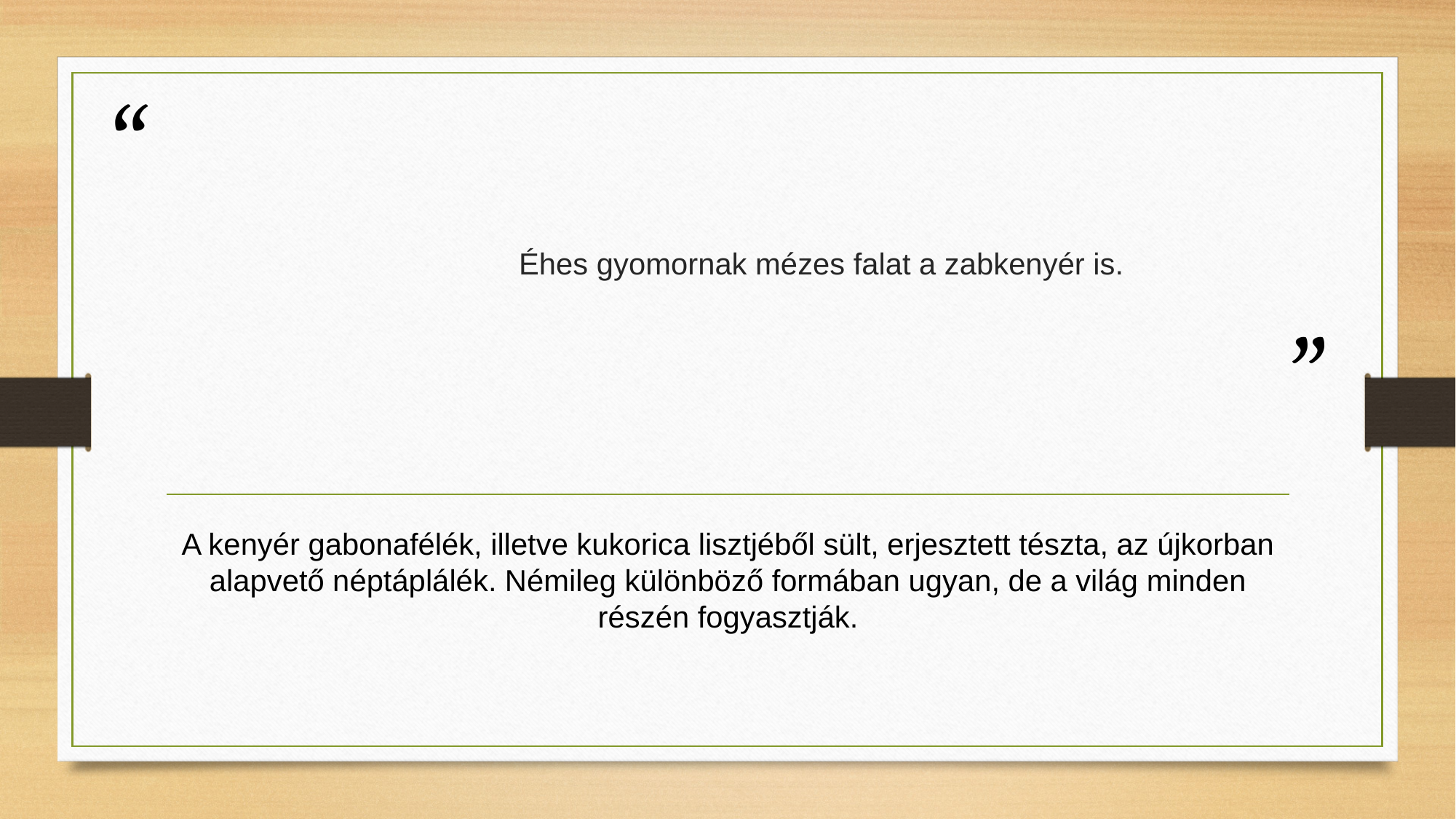

Éhes gyomornak mézes falat a zabkenyér is.
A kenyér gabonafélék, illetve kukorica lisztjéből sült, erjesztett tészta, az újkorban alapvető néptáplálék. Némileg különböző formában ugyan, de a világ minden részén fogyasztják.